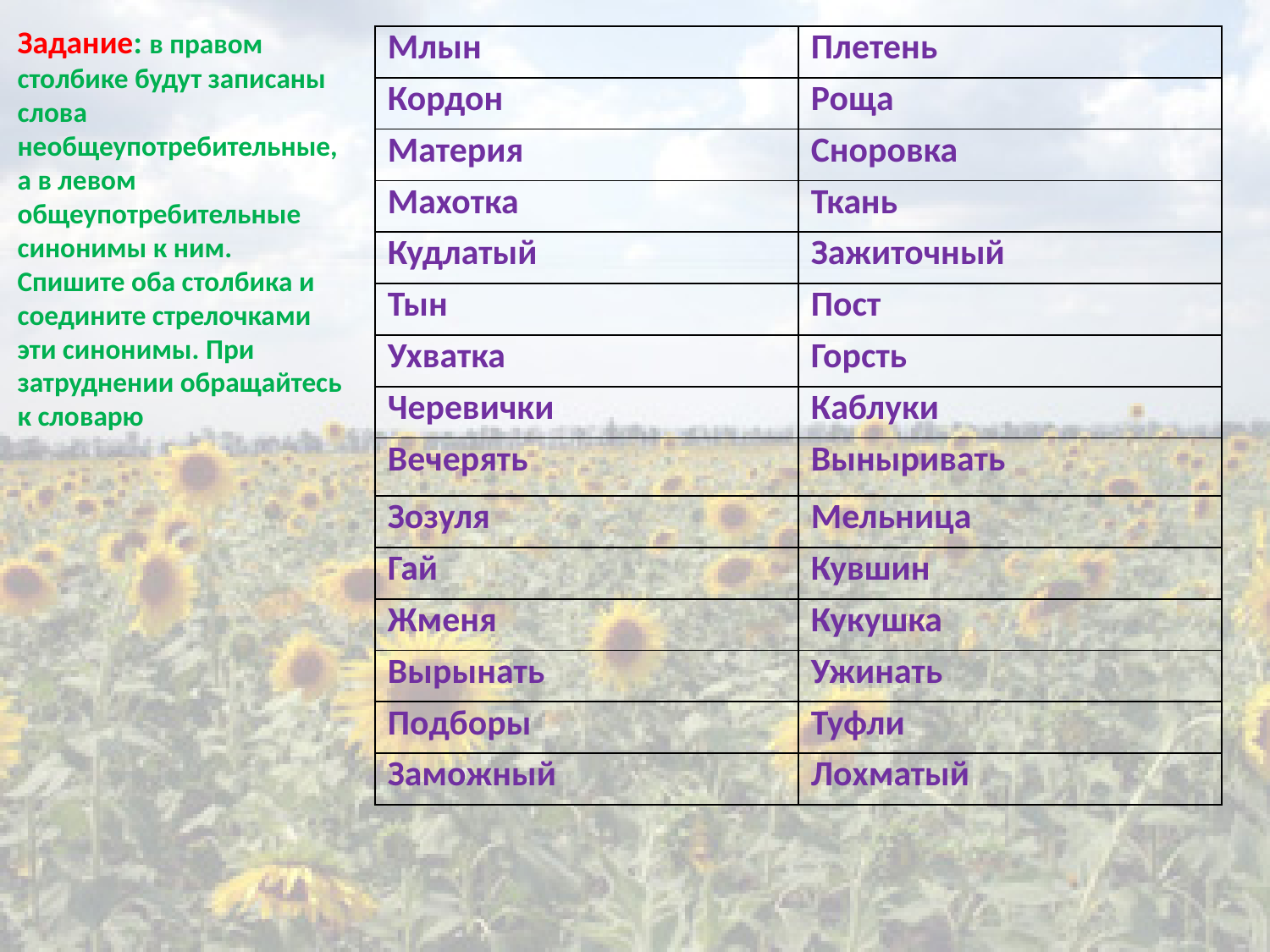

Задание: в правом столбике будут записаны слова необщеупотребительные, а в левом общеупотребительные синонимы к ним.  Спишите оба столбика и соедините стрелочками эти синонимы. При затруднении обращайтесь к словарю
| Млын | Плетень |
| --- | --- |
| Кордон | Роща |
| Материя | Сноровка |
| Махотка | Ткань |
| Кудлатый | Зажиточный |
| Тын | Пост |
| Ухватка | Горсть |
| Черевички | Каблуки |
| Вечерять | Выныривать |
| Зозуля | Мельница |
| Гай | Кувшин |
| Жменя | Кукушка |
| Вырынать | Ужинать |
| Подборы | Туфли |
| Заможный | Лохматый |